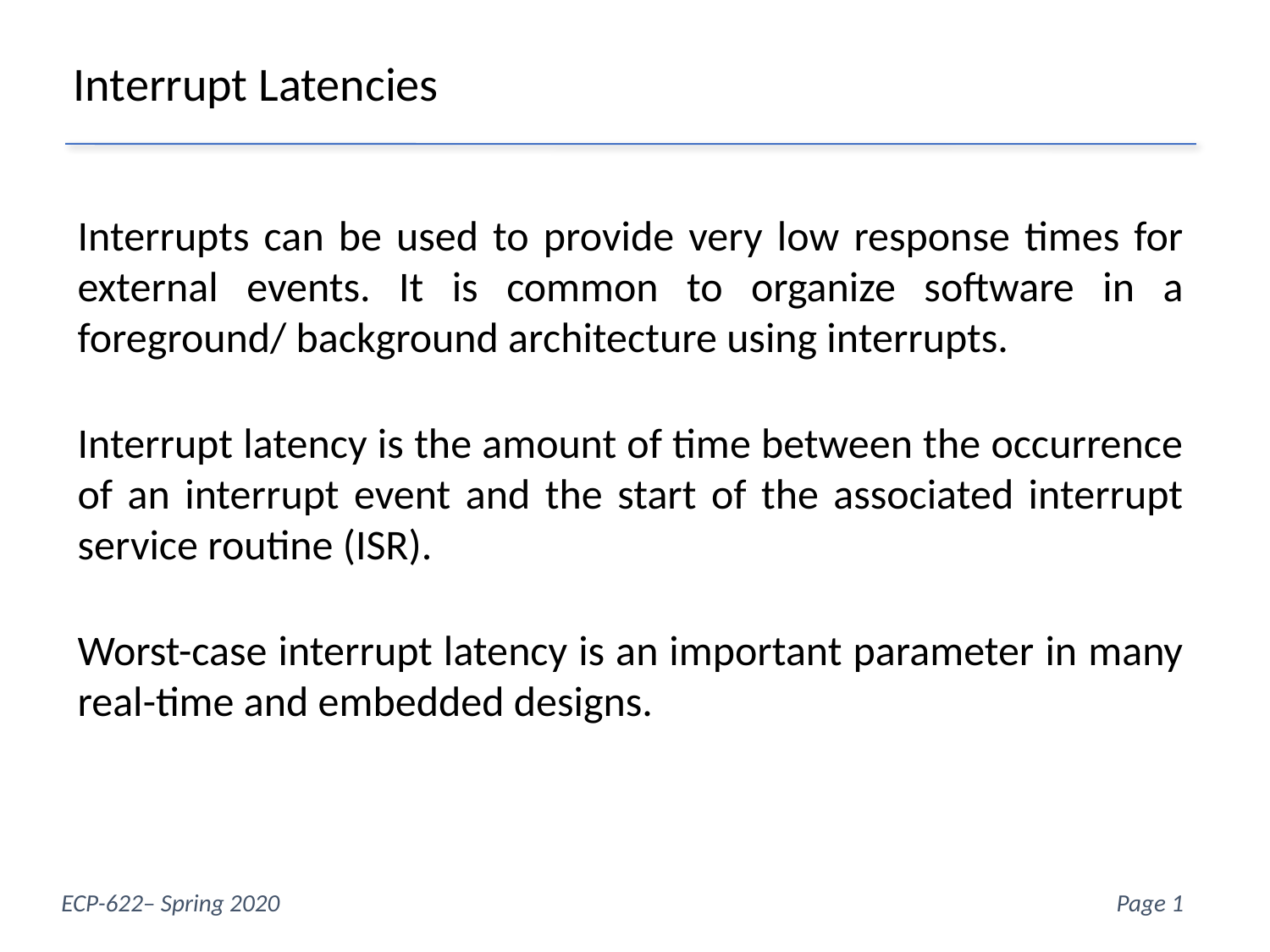

Interrupt Latencies
Interrupts can be used to provide very low response times for external events. It is common to organize software in a foreground/ background architecture using interrupts.
Interrupt latency is the amount of time between the occurrence of an interrupt event and the start of the associated interrupt service routine (ISR).
Worst-case interrupt latency is an important parameter in many real-time and embedded designs.
Week 6- Page 1
ECP-622– Spring 2020